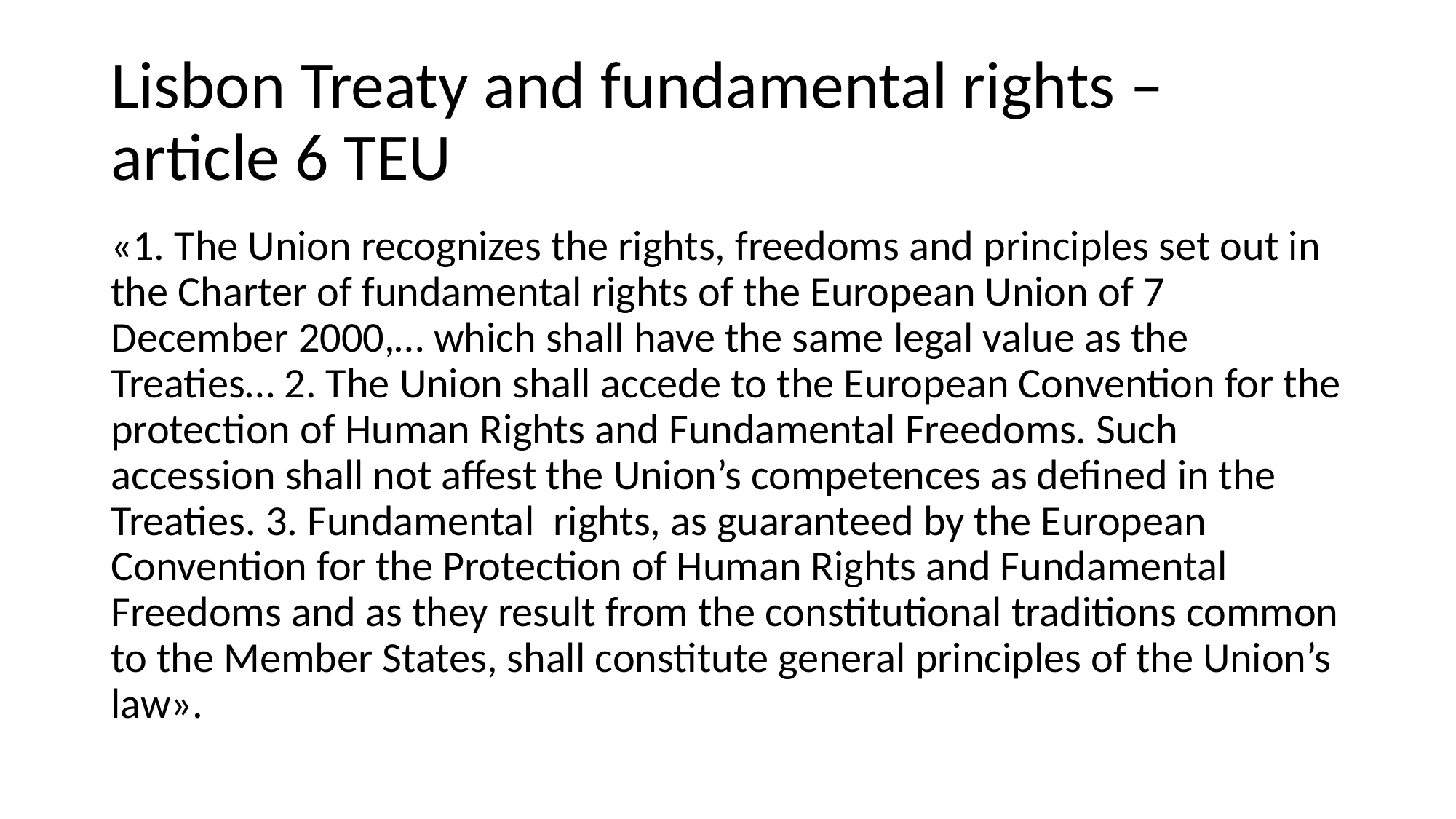

# Lisbon Treaty and fundamental rights – article 6 TEU
«1. The Union recognizes the rights, freedoms and principles set out in the Charter of fundamental rights of the European Union of 7 December 2000,… which shall have the same legal value as the Treaties… 2. The Union shall accede to the European Convention for the protection of Human Rights and Fundamental Freedoms. Such accession shall not affest the Union’s competences as defined in the Treaties. 3. Fundamental  rights, as guaranteed by the European Convention for the Protection of Human Rights and Fundamental Freedoms and as they result from the constitutional traditions common to the Member States, shall constitute general principles of the Union’s law».